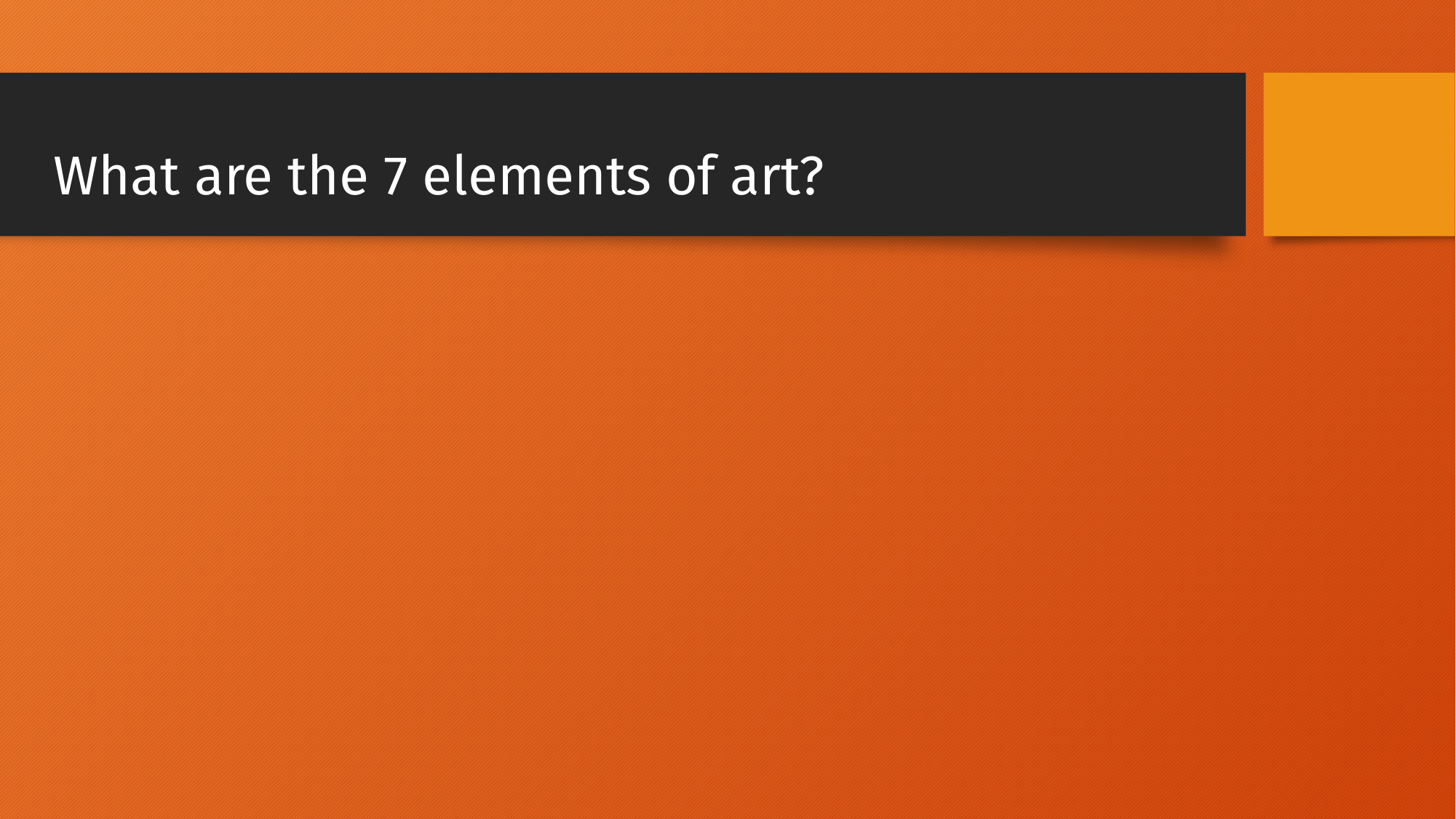

# What are the 7 elements of art?